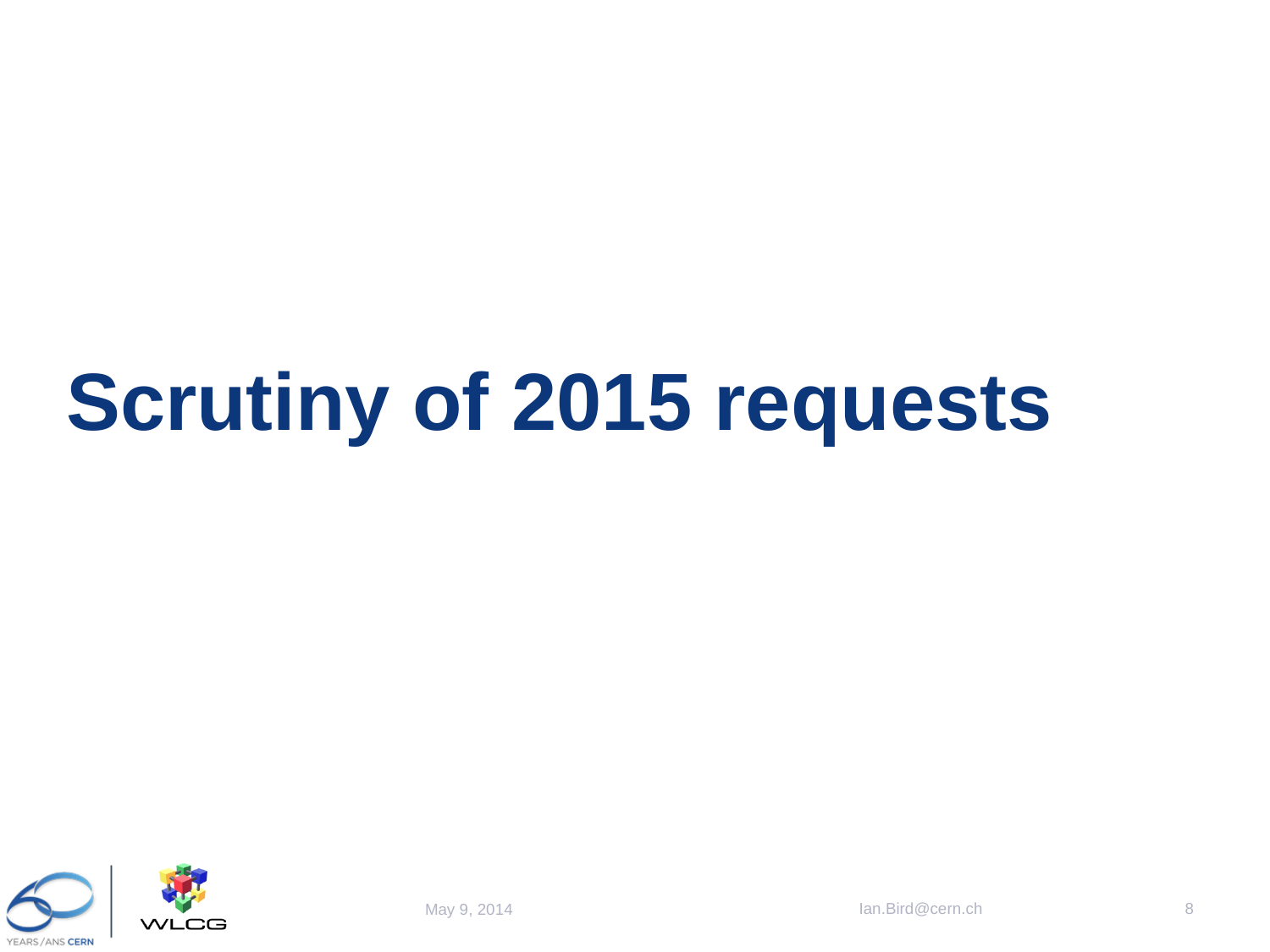

# Scrutiny of 2015 requests
Ian.Bird@cern.ch
8
May 9, 2014